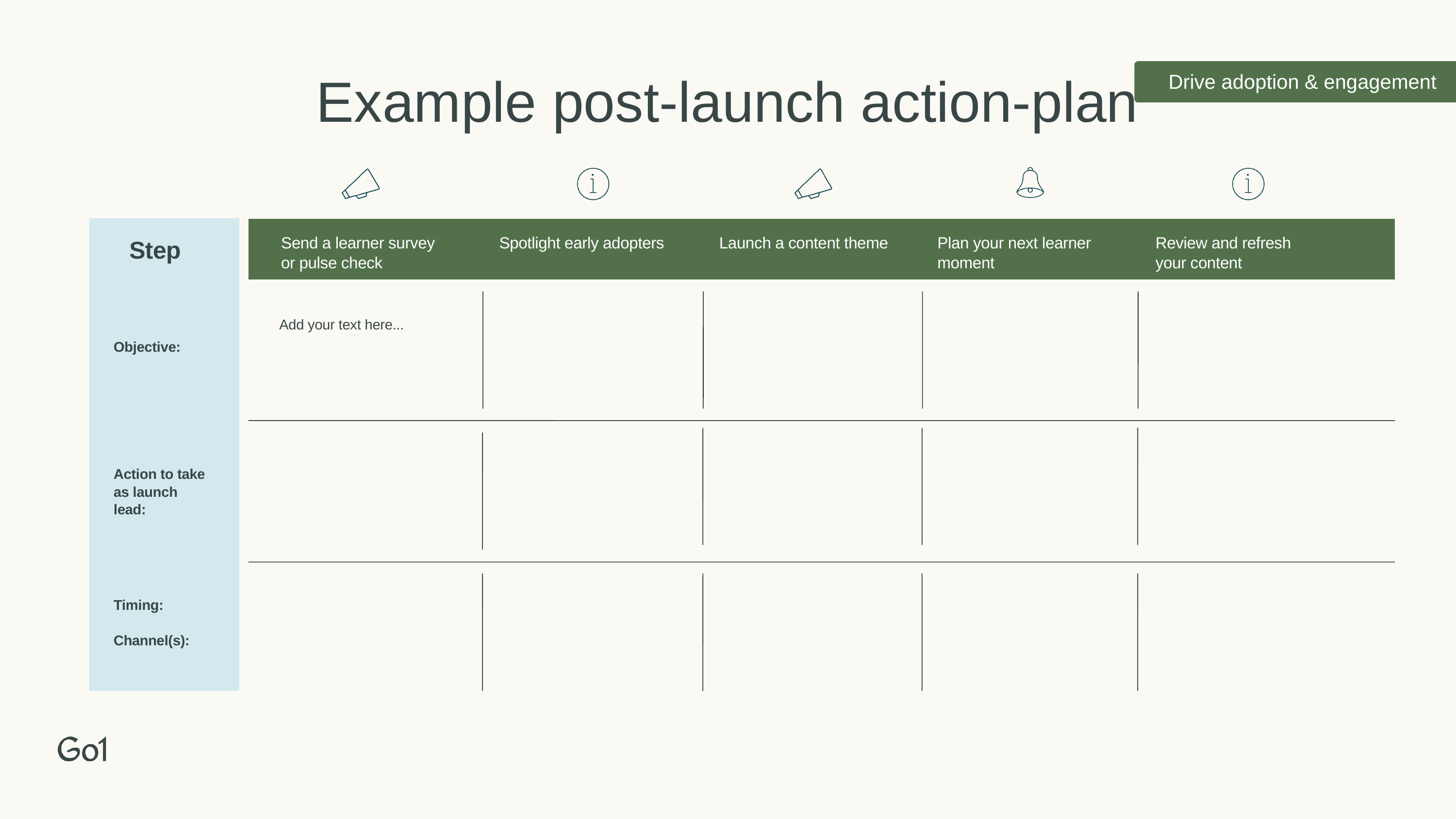

Drive adoption & engagement
Example post-launch action-plan

Send a learner survey or pulse check
Spotlight early adopters
Launch a content theme

Plan your next learner moment

Review and refresh your content

Step

Add your text here...
Objective:

Action to take as launch lead:

Timing:

Channel(s):